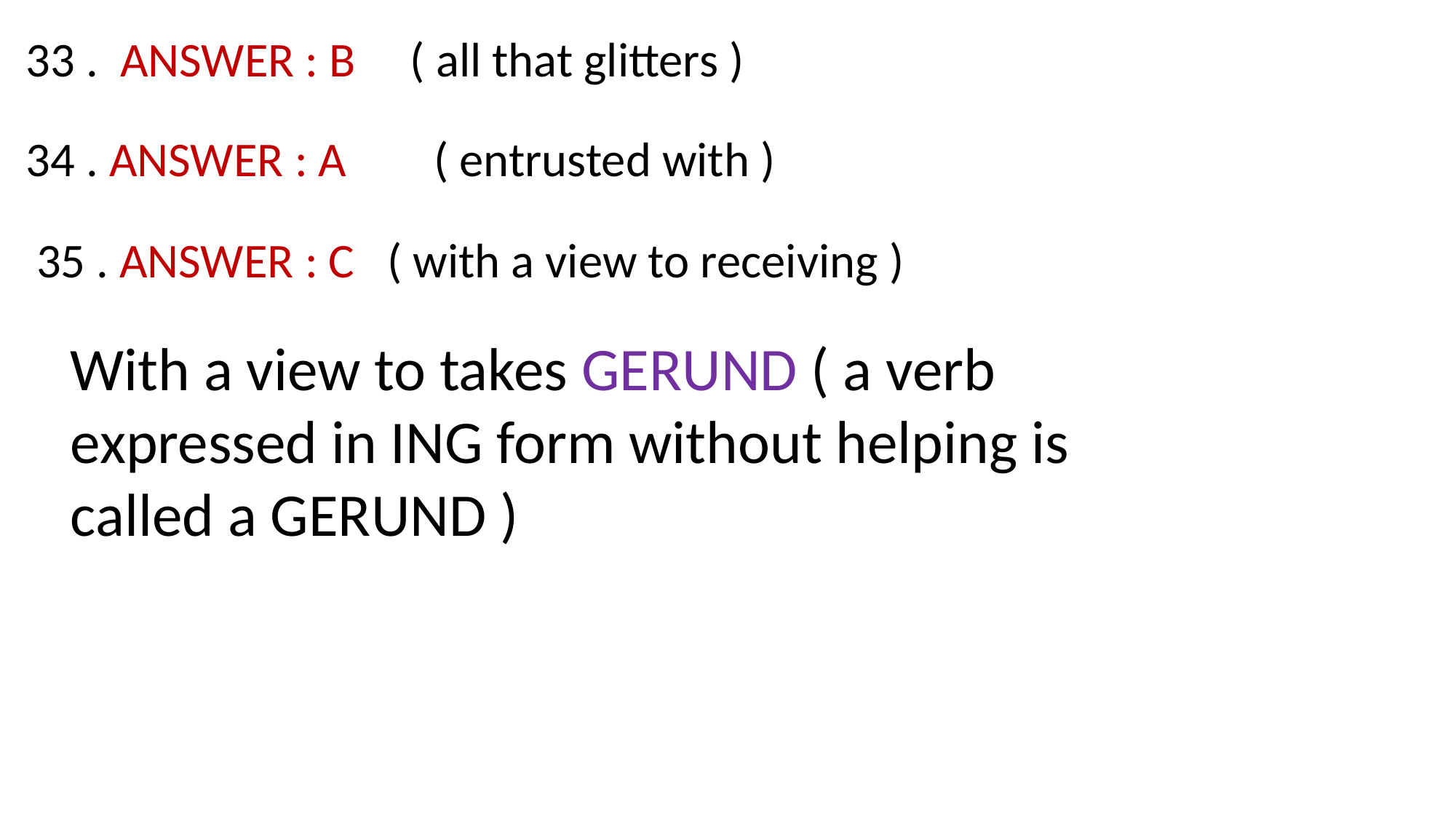

33 .  ANSWER : B     ( all that glitters )
34 . ANSWER : A        ( entrusted with )
35 . ANSWER : C   ( with a view to receiving )
With a view to takes GERUND ( a verb expressed in ING form without helping is called a GERUND )